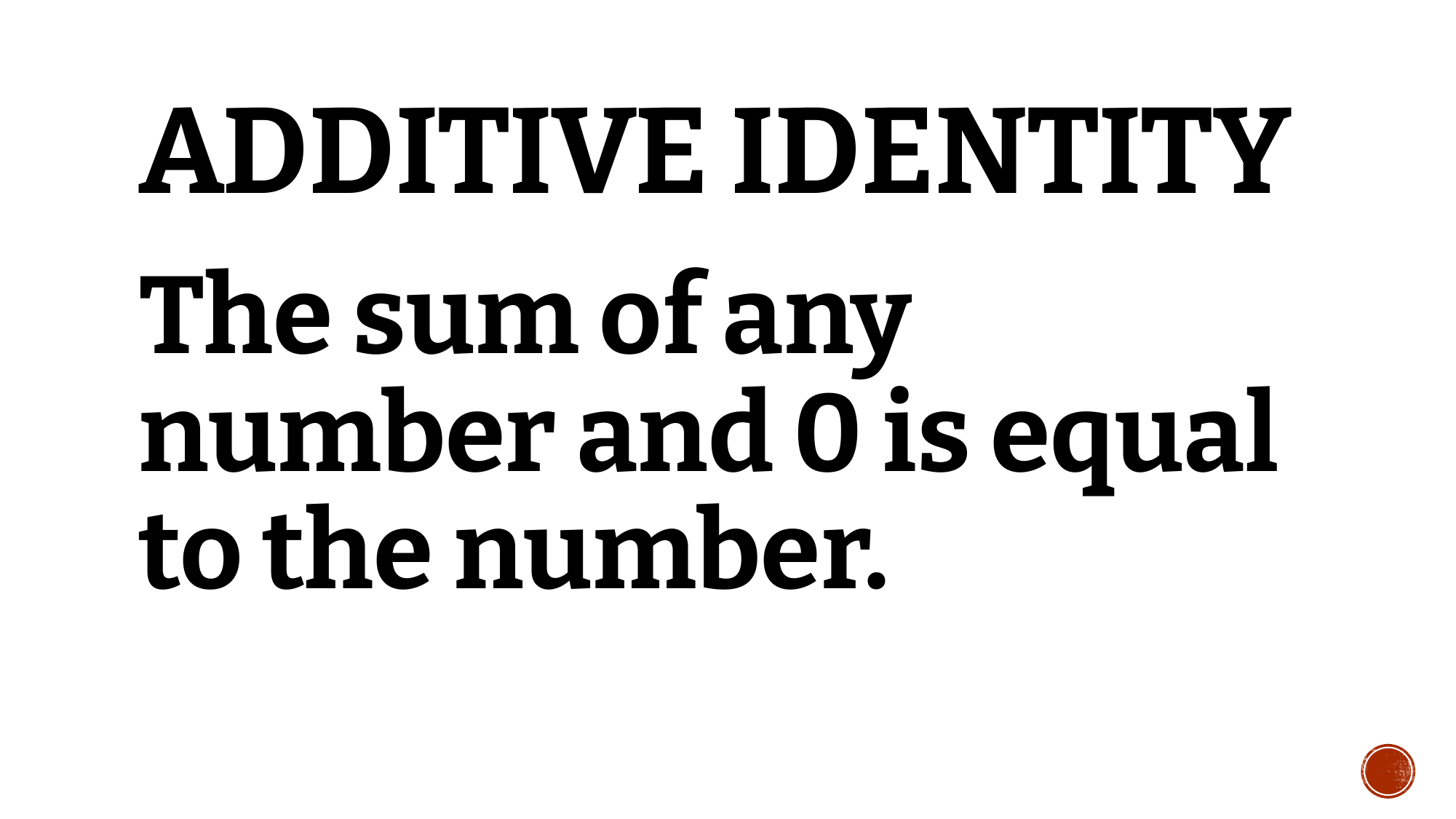

# additive identity
The sum of any number and 0 is equal to the number.